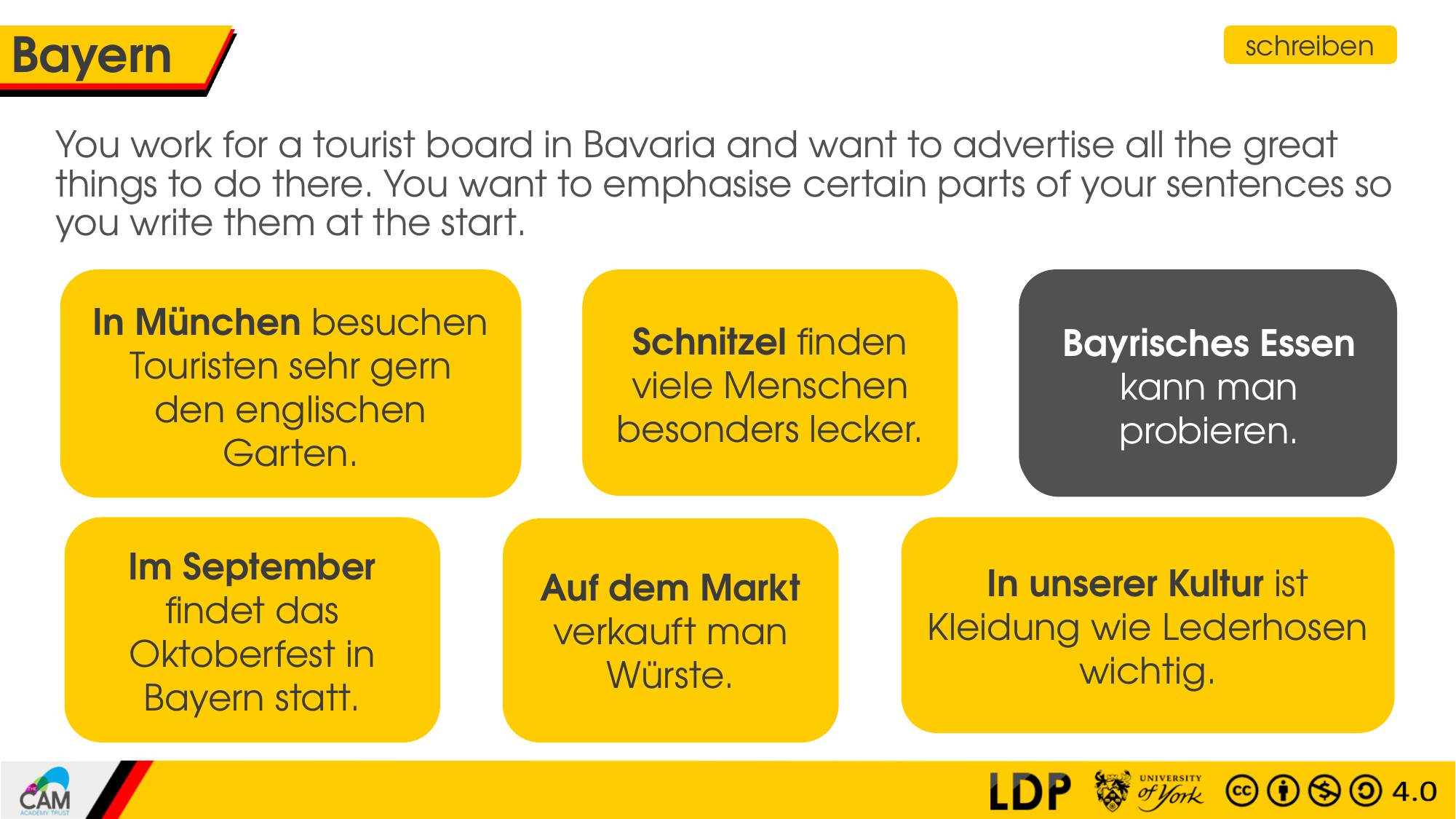

# Bayern
schreiben
You work for a tourist board in Bavaria and want to advertise all the great things to do there. You want to emphasise certain parts of your sentences so you write them at the start.

besuchen
Touristen
in München
den englischen Garten
sehr gern
besonders lecker
viele Menschen
Schnitzel
finden
bayrisches Essen
man
kann
probieren
Schnitzel finden viele Menschen besonders lecker.
Bayrisches Essen kann man probieren.
In München besuchen Touristen sehr gern
den englischen Garten.
findet … statt
das Oktoberfest
in Bayern
im September
ist
wichtig
Kleidung wie Lederhosen
in unserer Kultur

In unserer Kultur ist Kleidung wie Lederhosen wichtig.

Auf dem Markt verkauft man Würste.
Im September findet das Oktoberfest in Bayern statt.
auf dem Markt Würste
verkauft
man